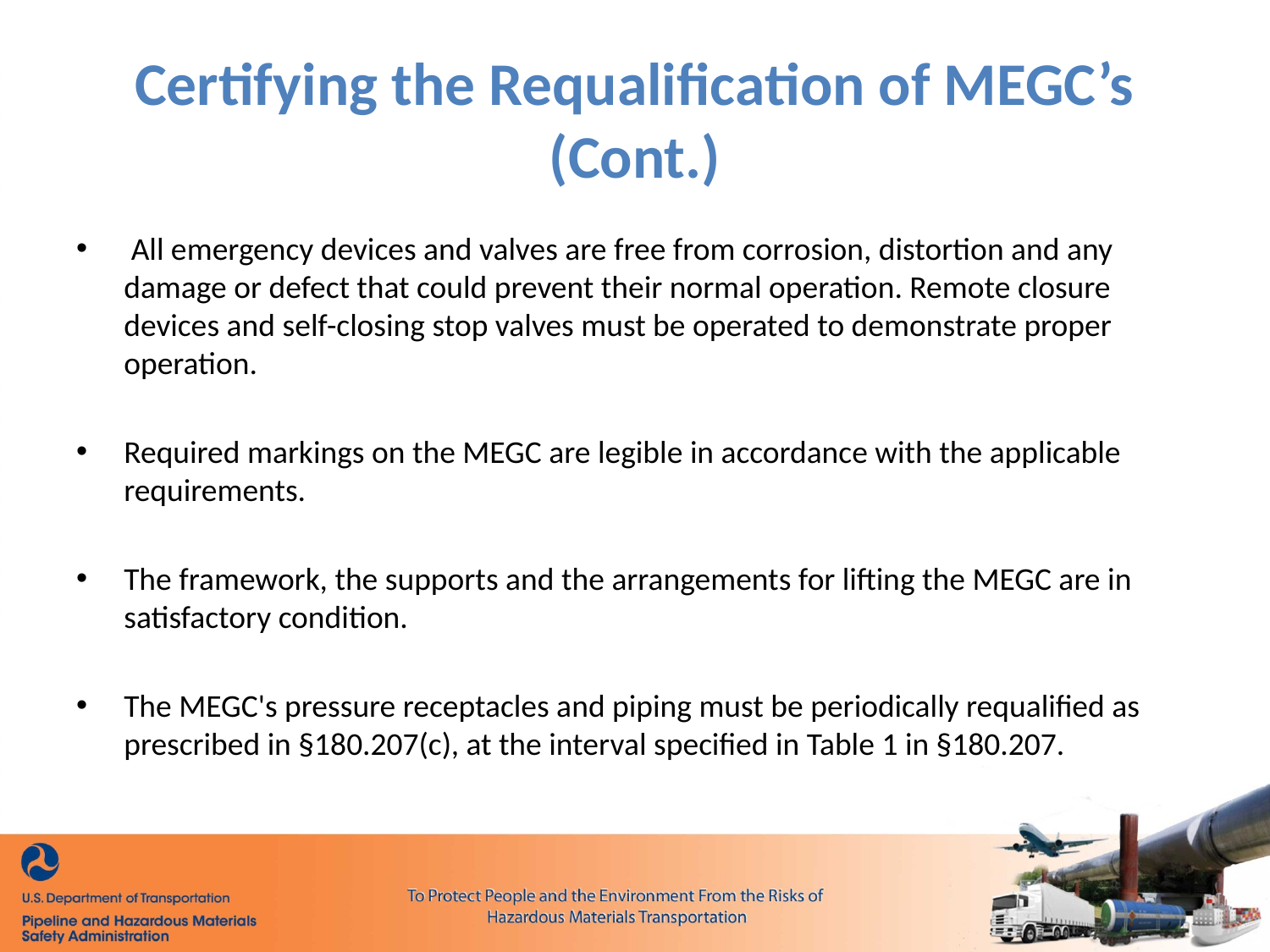

# Certifying the Requalification of MEGC’s (Cont.)
 All emergency devices and valves are free from corrosion, distortion and any damage or defect that could prevent their normal operation. Remote closure devices and self-closing stop valves must be operated to demonstrate proper operation.

Required markings on the MEGC are legible in accordance with the applicable requirements.

The framework, the supports and the arrangements for lifting the MEGC are in satisfactory condition.

The MEGC's pressure receptacles and piping must be periodically requalified as prescribed in §180.207(c), at the interval specified in Table 1 in §180.207.